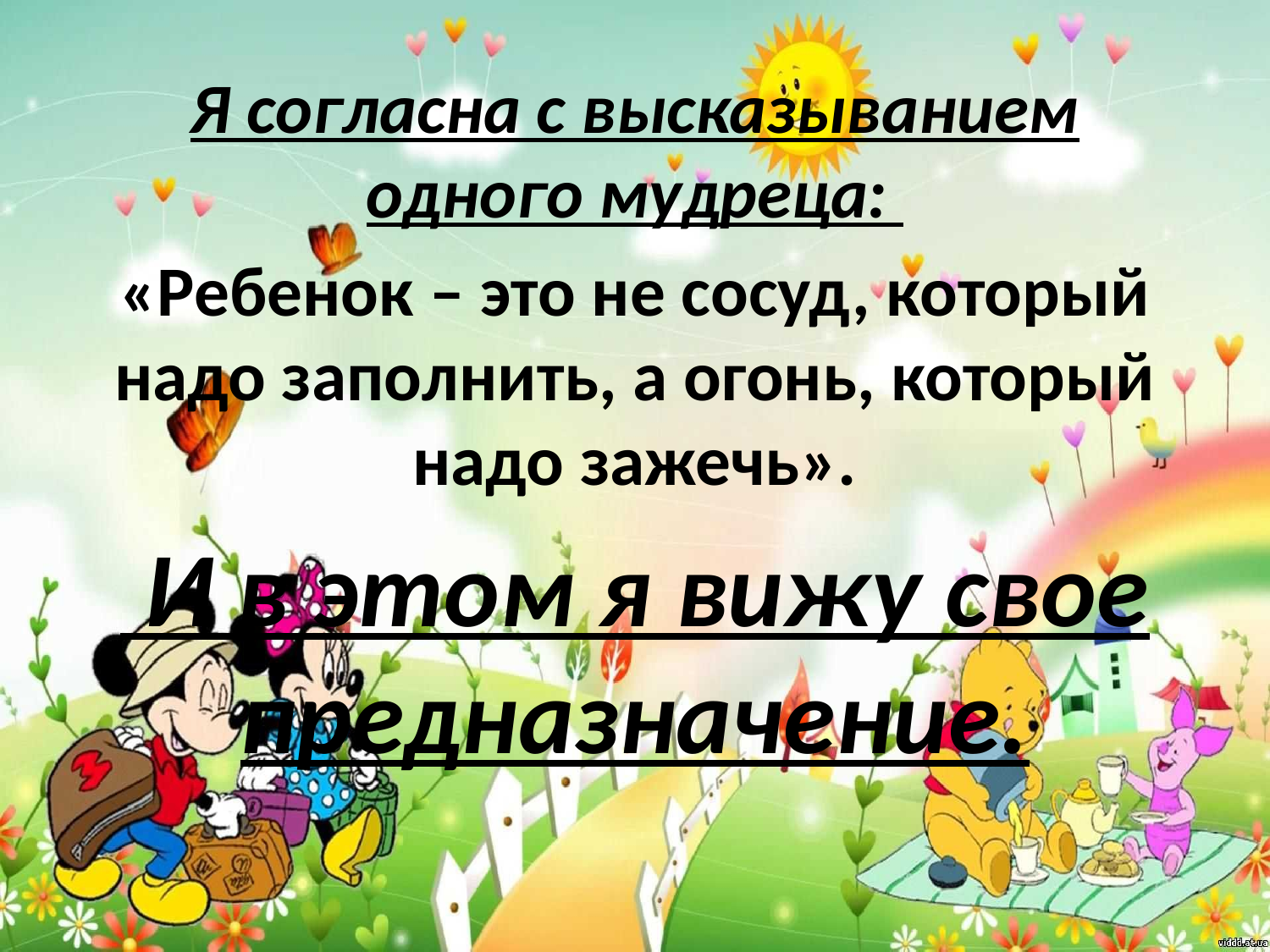

Я согласна с высказыванием одного мудреца:
«Ребенок – это не сосуд, который надо заполнить, а огонь, который надо зажечь».
 И в этом я вижу свое предназначение.